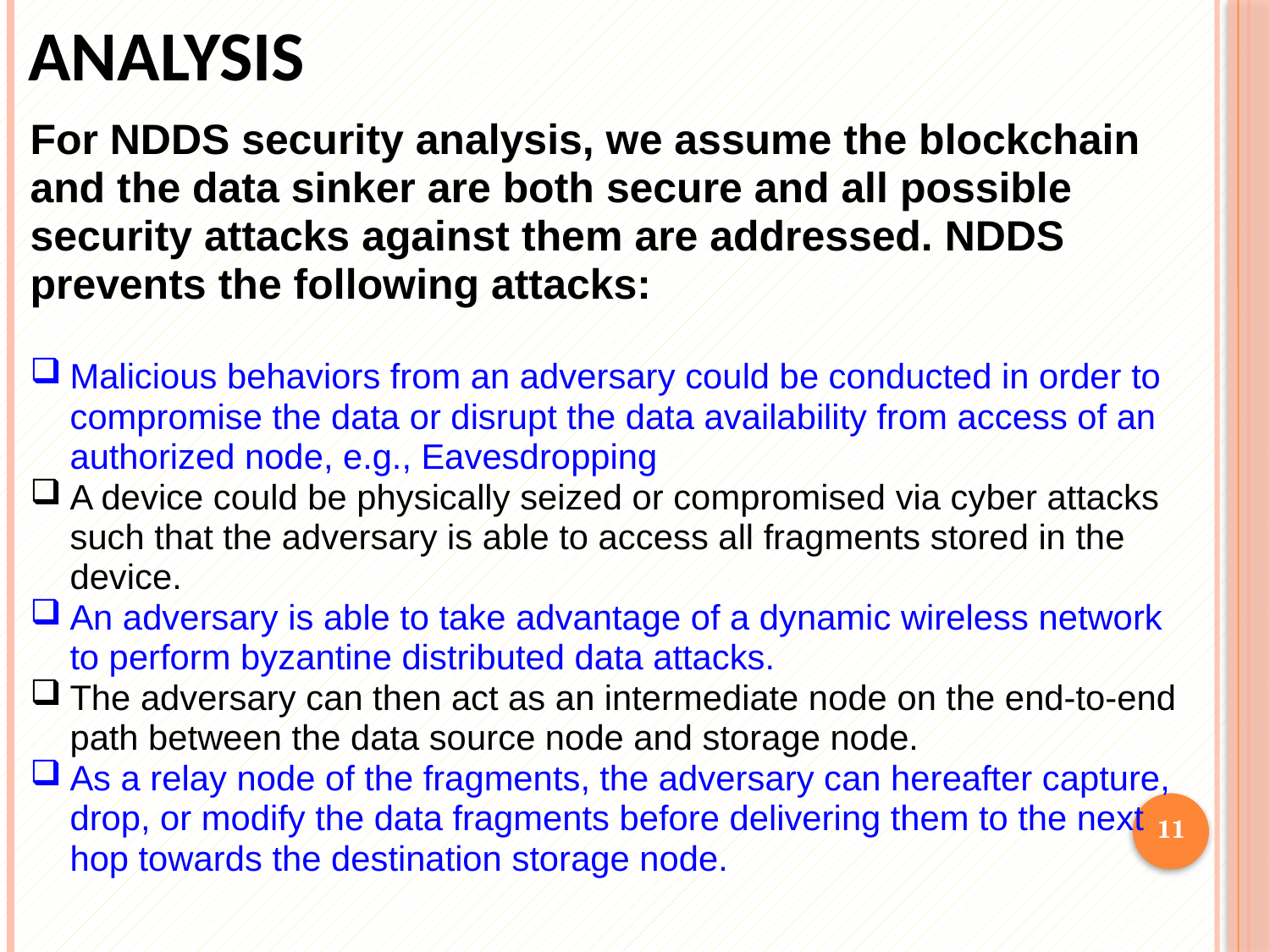

# NDDS Attacks and Security Analysis
For NDDS security analysis, we assume the blockchain and the data sinker are both secure and all possible security attacks against them are addressed. NDDS prevents the following attacks:

Malicious behaviors from an adversary could be conducted in order to compromise the data or disrupt the data availability from access of an authorized node, e.g., Eavesdropping
A device could be physically seized or compromised via cyber attacks such that the adversary is able to access all fragments stored in the device.
An adversary is able to take advantage of a dynamic wireless network to perform byzantine distributed data attacks.
The adversary can then act as an intermediate node on the end-to-end path between the data source node and storage node.
As a relay node of the fragments, the adversary can hereafter capture, drop, or modify the data fragments before delivering them to the next hop towards the destination storage node.
11